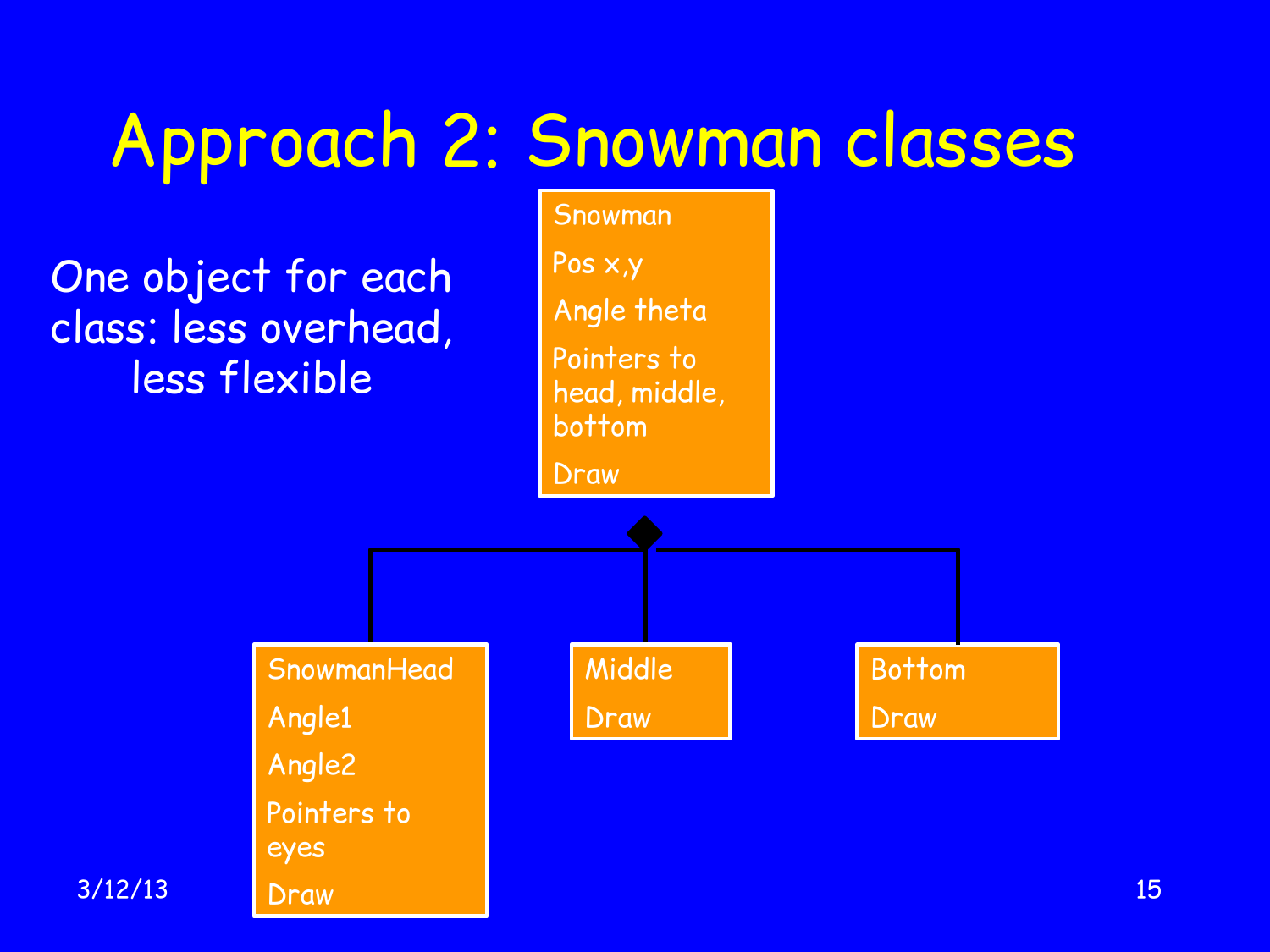

# Approach 2: Snowman classes
Snowman
Pos x,y
Angle theta
Pointers to head, middle, bottom
Draw
One object for each class: less overhead, less flexible

SnowmanHead
Angle1
Angle2
Pointers to eyes
Draw
Middle
Draw
Bottom
Draw
3/12/13
15